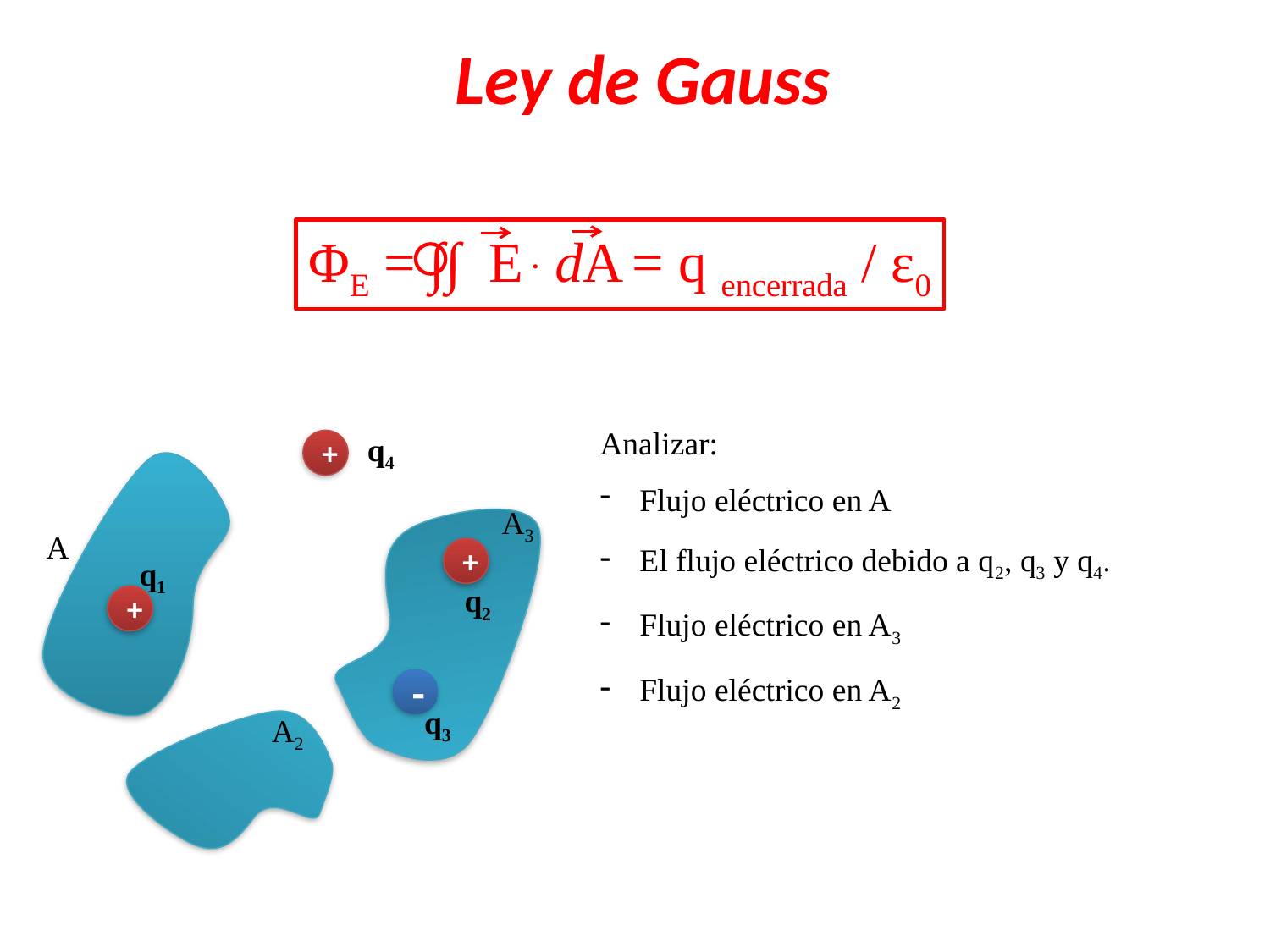

Ley de Gauss
ΦE = ∫∫  E •  dA = q encerrada / ε0

Analizar:
Flujo eléctrico en A
El flujo eléctrico debido a q2, q3 y q4.
Flujo eléctrico en A3
Flujo eléctrico en A2
q4
+

A3

A
+
q1
q2
+
-

q3
A2